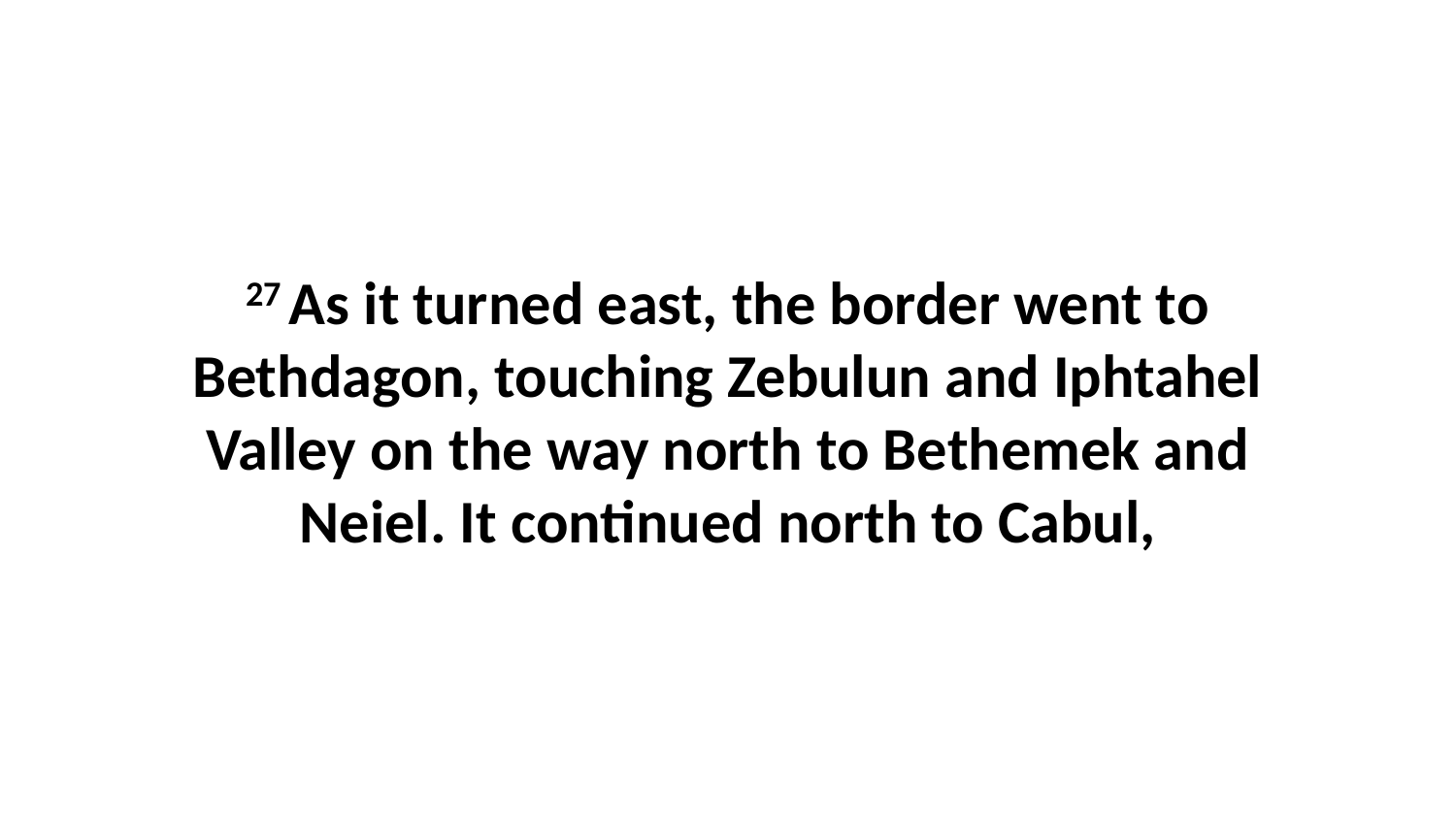

27 As it turned east, the border went to Bethdagon, touching Zebulun and Iphtahel Valley on the way north to Bethemek and Neiel. It continued north to Cabul,